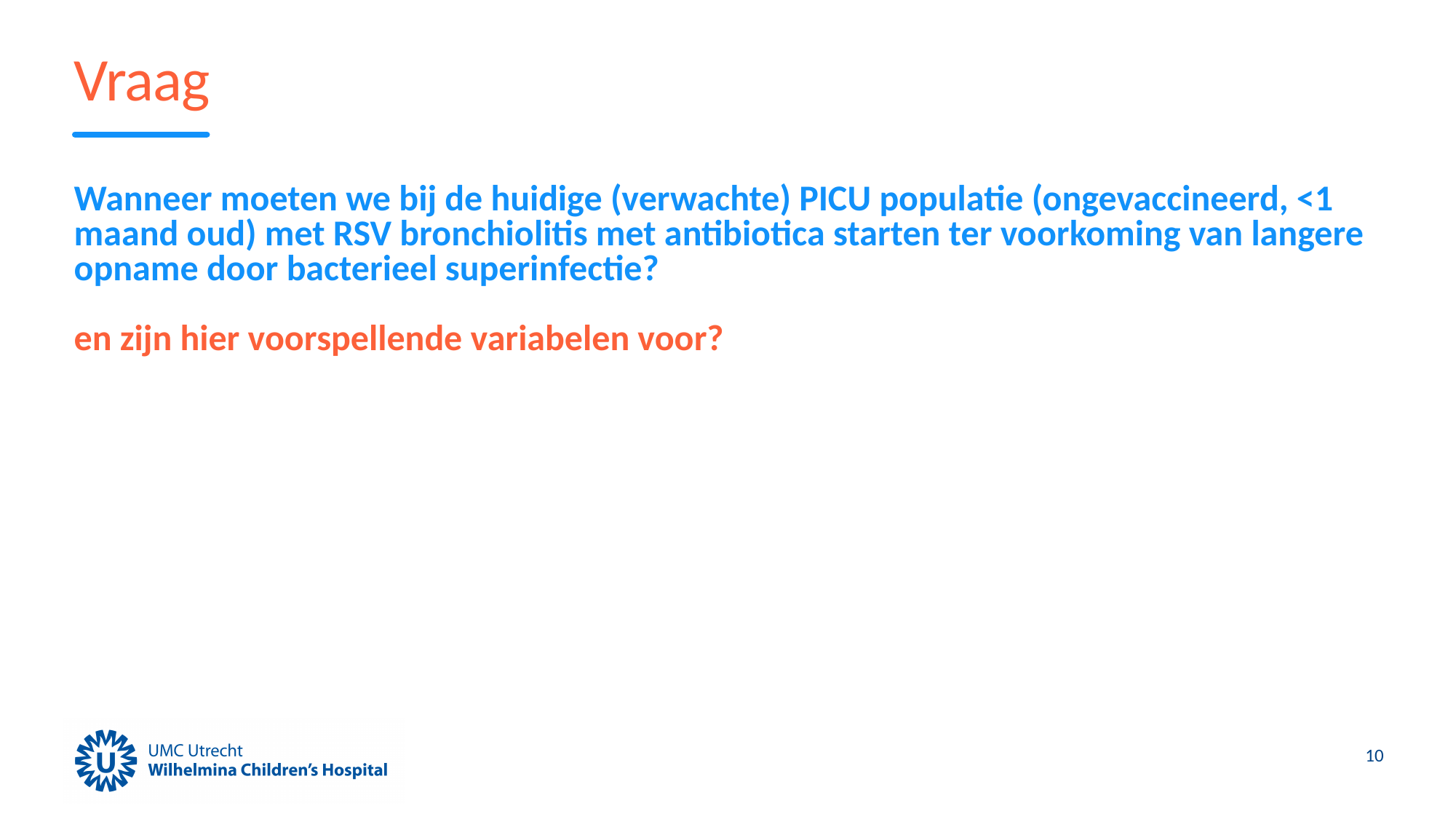

# Vraag
Wanneer moeten we bij de huidige (verwachte) PICU populatie (ongevaccineerd, <1 maand oud) met RSV bronchiolitis met antibiotica starten ter voorkoming van langere opname door bacterieel superinfectie?

en zijn hier voorspellende variabelen voor?

10